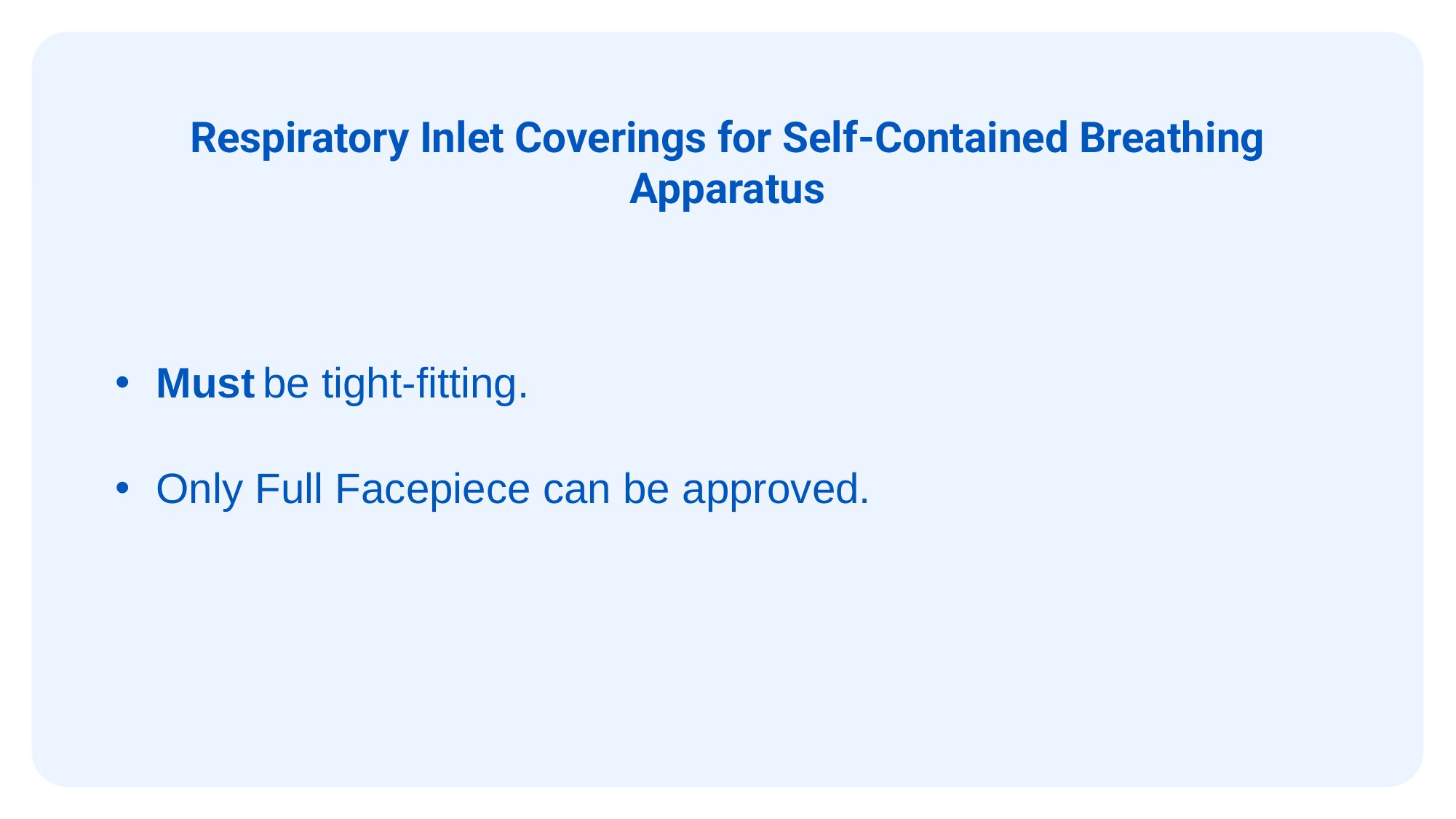

# Respiratory Inlet Coverings for Self-Contained Breathing Apparatus
Must be tight-fitting.

Only Full Facepiece can be approved.